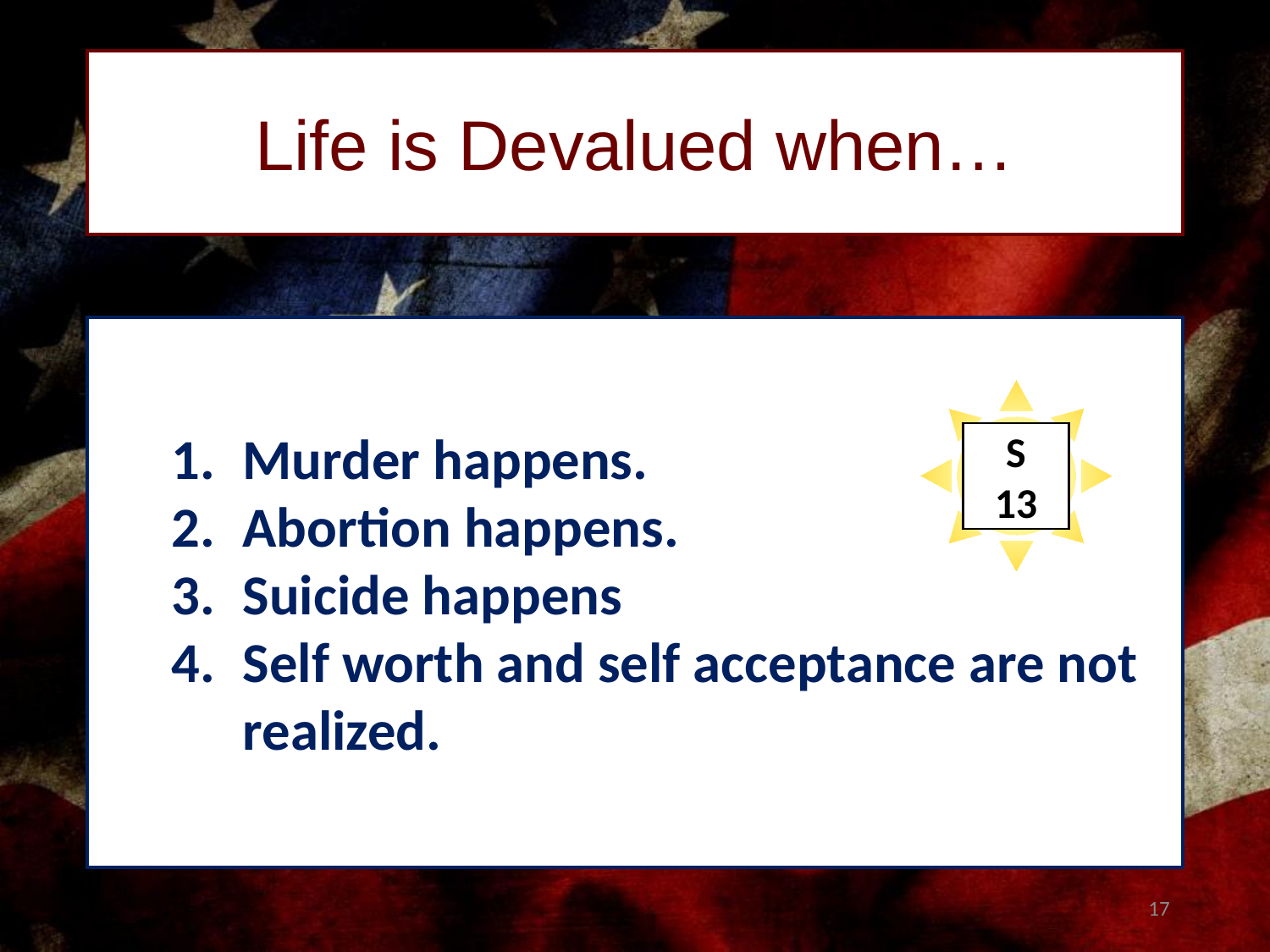

Life is Devalued when…
Murder happens.
Abortion happens.
Suicide happens
Self worth and self acceptance are not realized.

S
13
17